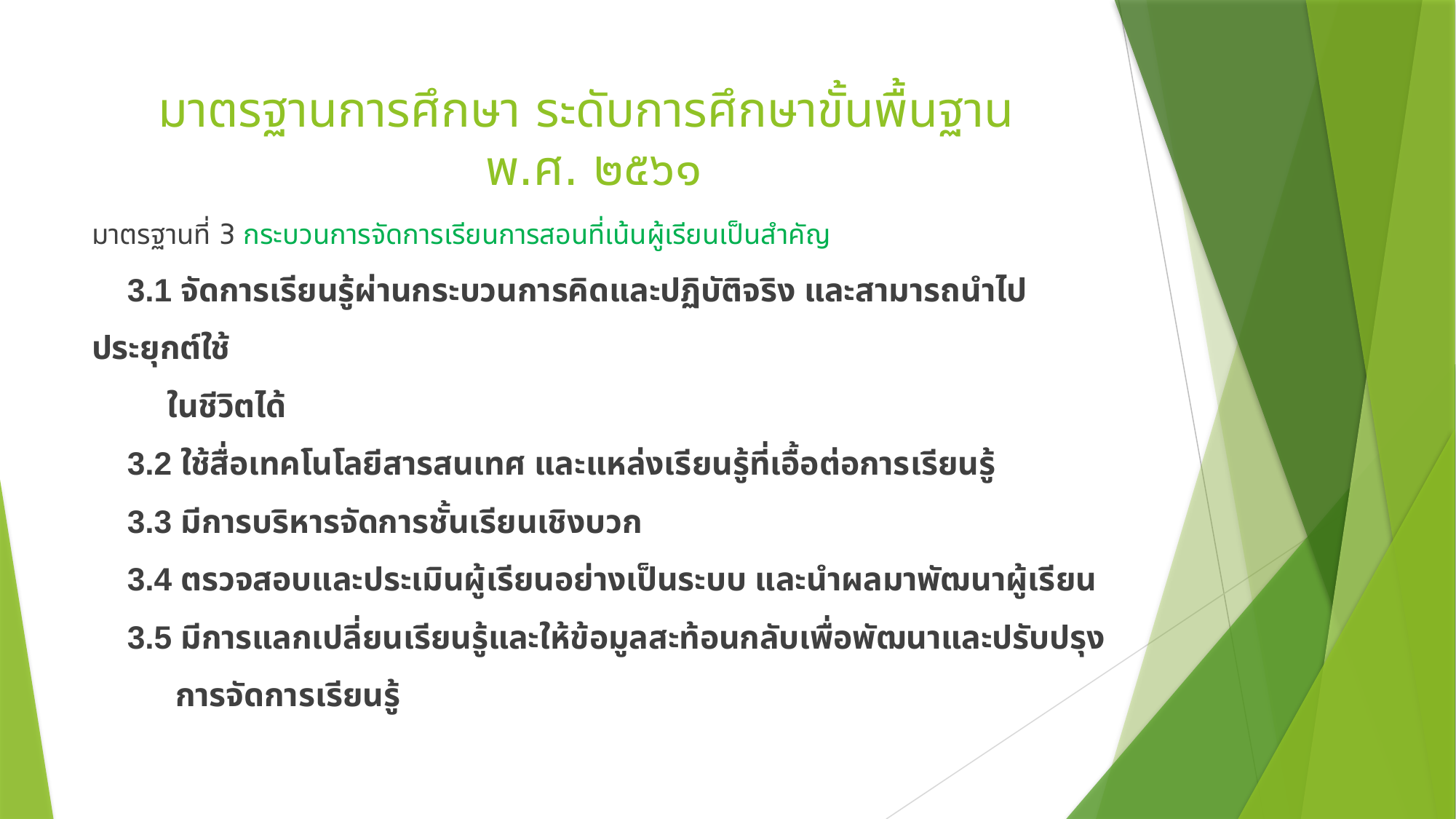

# มาตรฐานการศึกษา ระดับการศึกษาขั้นพื้นฐาน พ.ศ. ๒๕๖๑
มาตรฐานที่ 3 กระบวนการจัดการเรียนการสอนที่เน้นผู้เรียนเป็นสำคัญ
    3.1 จัดการเรียนรู้ผ่านกระบวนการคิดและปฏิบัติจริง และสามารถนำไปประยุกต์ใช้
         ในชีวิตได้
    3.2 ใช้สื่อเทคโนโลยีสารสนเทศ และแหล่งเรียนรู้ที่เอื้อต่อการเรียนรู้
    3.3 มีการบริหารจัดการชั้นเรียนเชิงบวก
    3.4 ตรวจสอบและประเมินผู้เรียนอย่างเป็นระบบ และนำผลมาพัฒนาผู้เรียน
    3.5 มีการแลกเปลี่ยนเรียนรู้และให้ข้อมูลสะท้อนกลับเพื่อพัฒนาและปรับปรุง
          การจัดการเรียนรู้